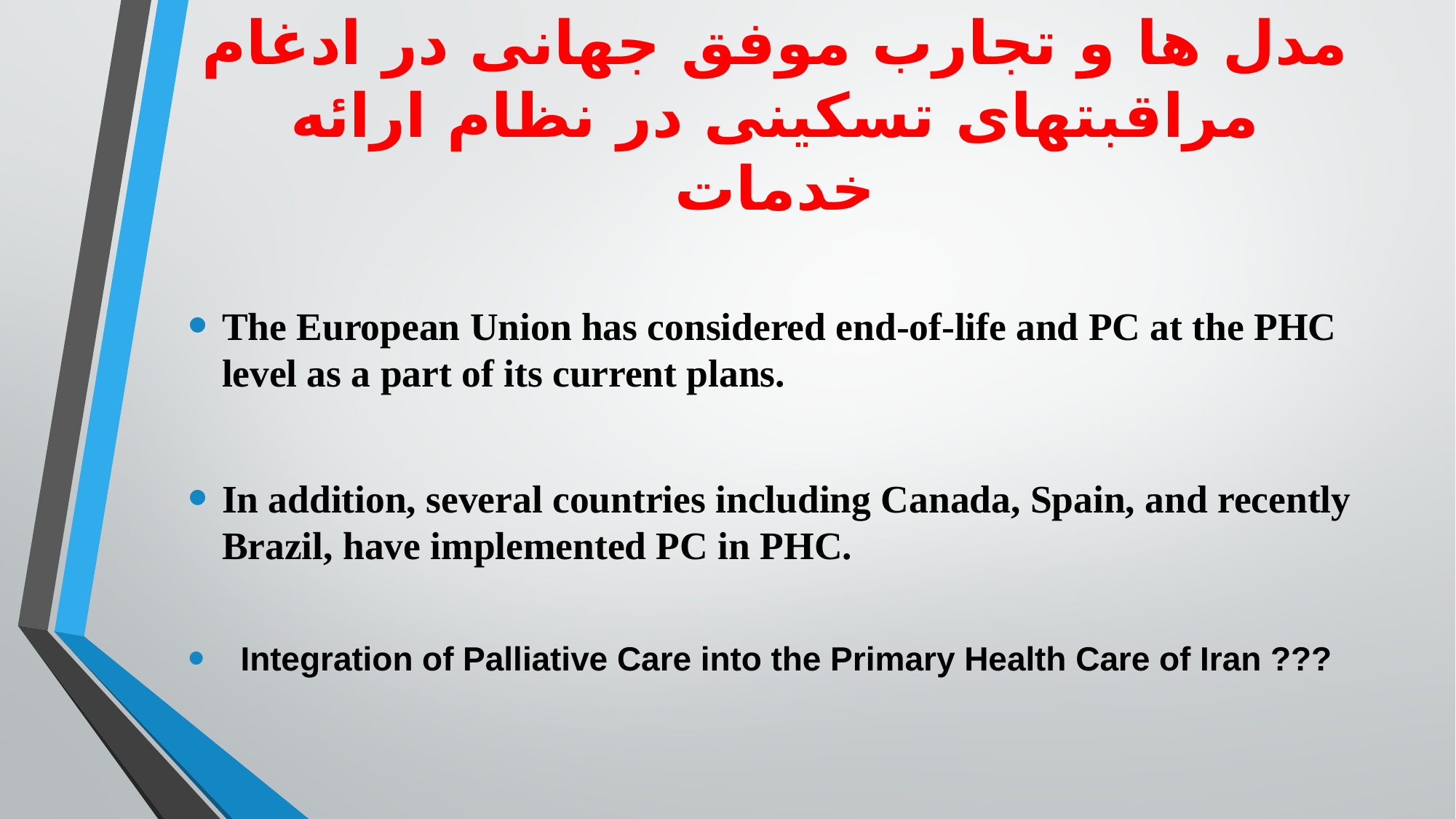

# مدل ها و تجارب موفق جهانی در ادغام مراقبتهای تسکینی در نظام ارائه خدمات

The European Union has considered end-of-life and PC at the PHC level as a part of its current plans.

In addition, several countries including Canada, Spain, and recently Brazil, have implemented PC in PHC.

  Integration of Palliative Care into the Primary Health Care of Iran ???